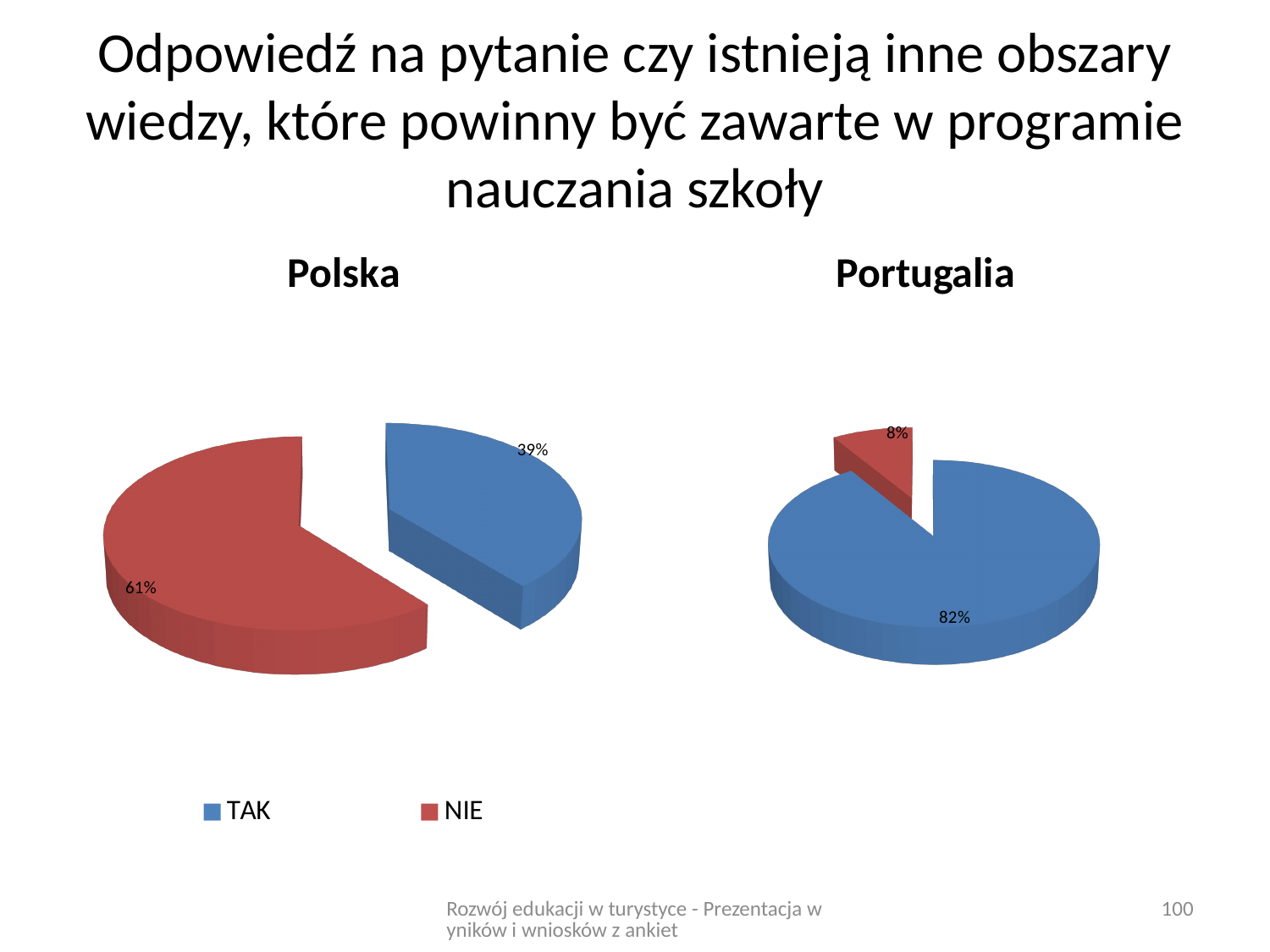

# Odpowiedź na pytanie czy istnieją inne obszary wiedzy, które powinny być zawarte w programie nauczania szkoły
Polska
Portugalia

[unsupported chart]

[unsupported chart]

Rozwój edukacji w turystyce - Prezentacja wyników i wniosków z ankiet
100